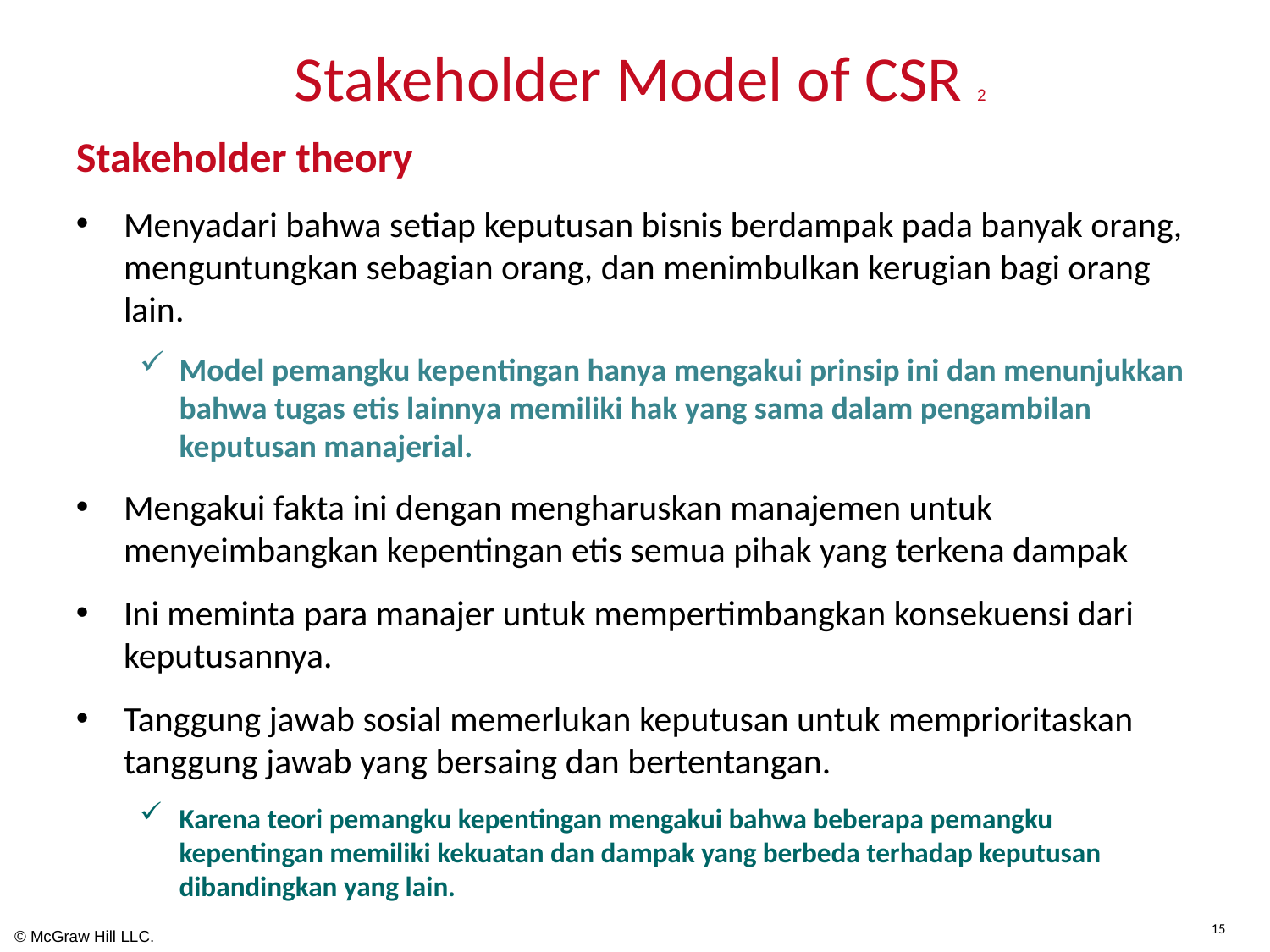

# Stakeholder Model of CSR 2
Stakeholder theory
Menyadari bahwa setiap keputusan bisnis berdampak pada banyak orang, menguntungkan sebagian orang, dan menimbulkan kerugian bagi orang lain.
Model pemangku kepentingan hanya mengakui prinsip ini dan menunjukkan bahwa tugas etis lainnya memiliki hak yang sama dalam pengambilan keputusan manajerial.
Mengakui fakta ini dengan mengharuskan manajemen untuk menyeimbangkan kepentingan etis semua pihak yang terkena dampak
Ini meminta para manajer untuk mempertimbangkan konsekuensi dari keputusannya.
Tanggung jawab sosial memerlukan keputusan untuk memprioritaskan tanggung jawab yang bersaing dan bertentangan.
Karena teori pemangku kepentingan mengakui bahwa beberapa pemangku kepentingan memiliki kekuatan dan dampak yang berbeda terhadap keputusan dibandingkan yang lain.
15